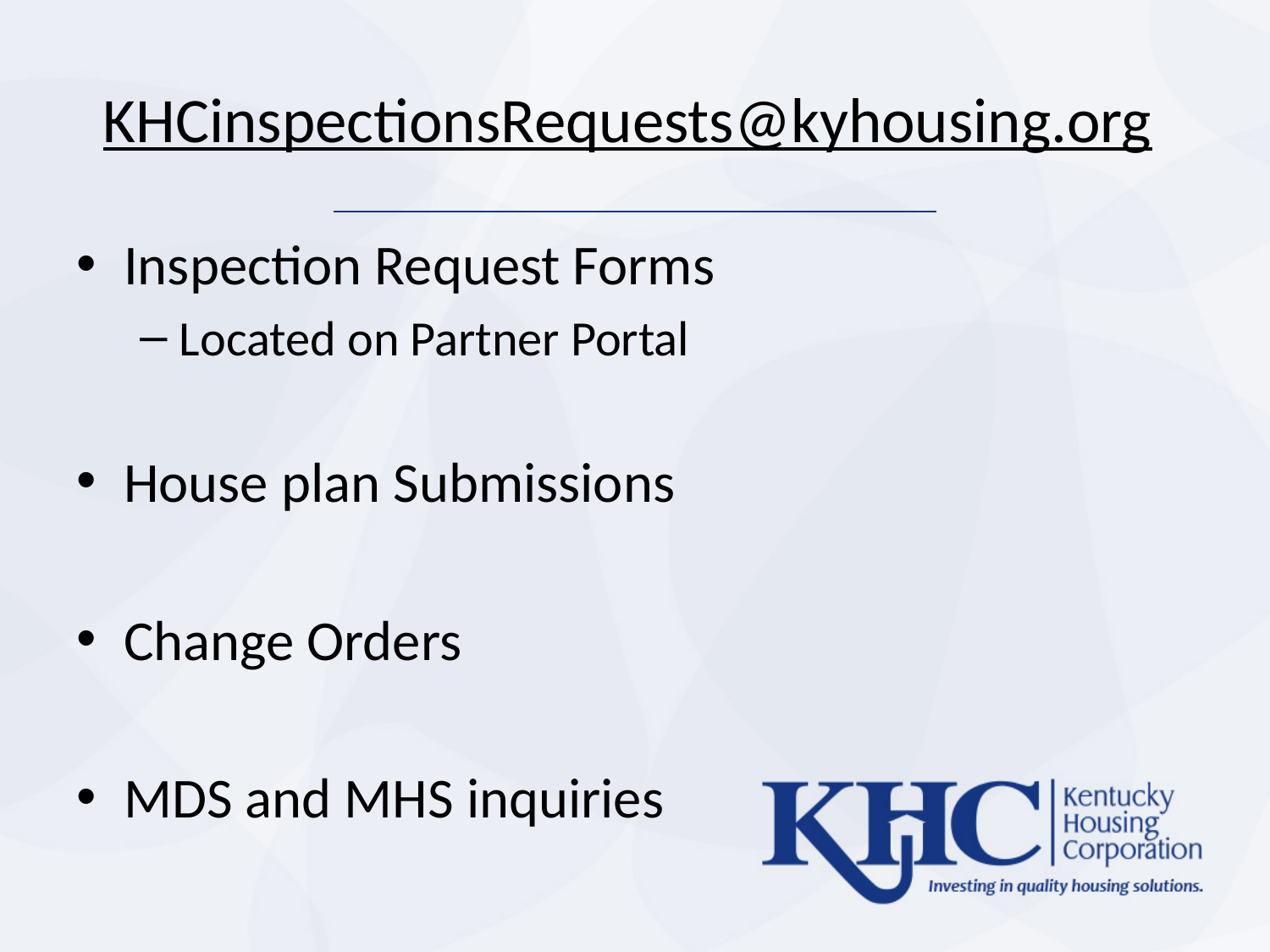

# KHCinspectionsRequests@kyhousing.org
Inspection Request Forms
Located on Partner Portal

House plan Submissions

Change Orders

MDS and MHS inquiries